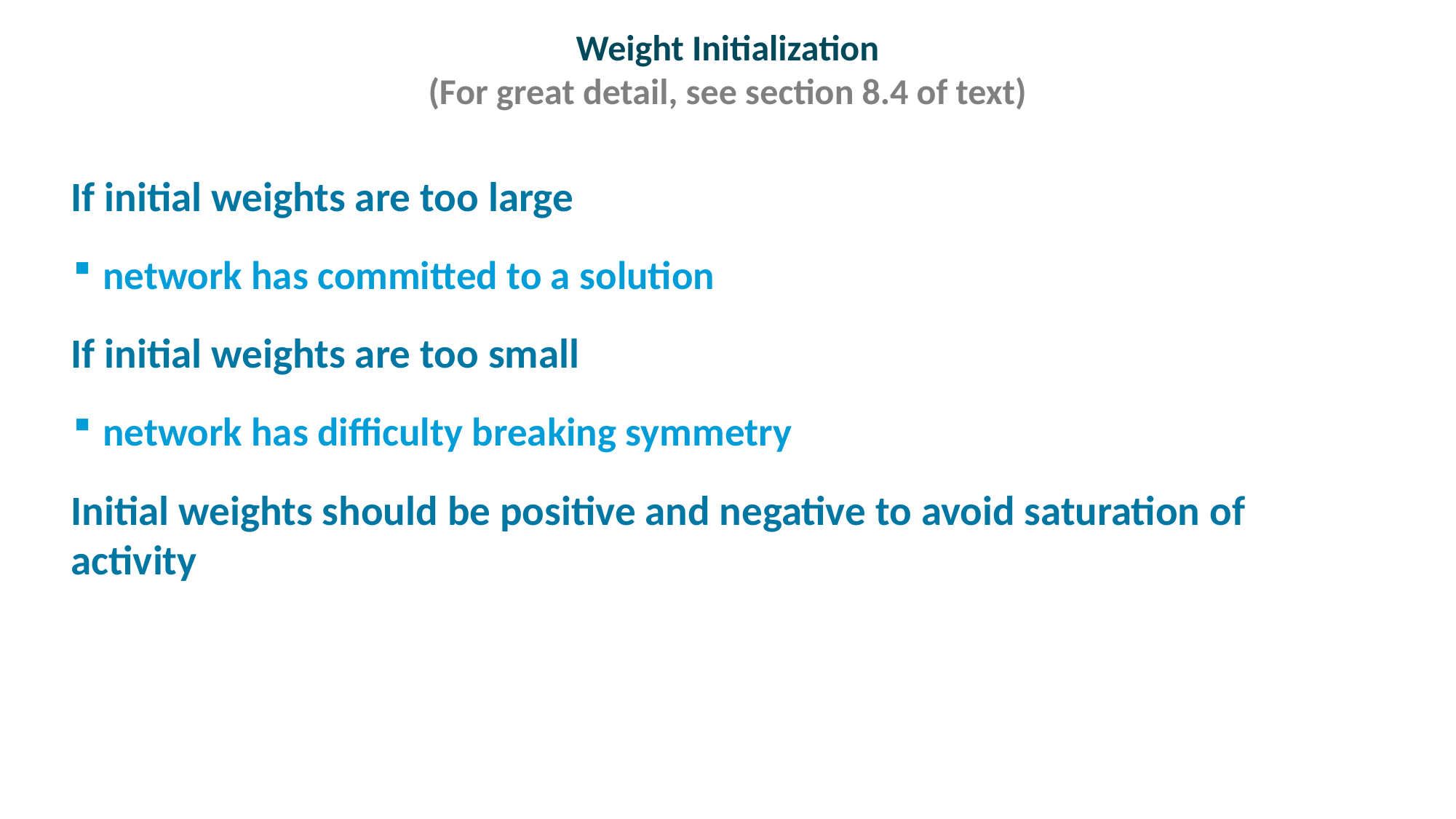

# Weight Initialization (For great detail, see section 8.4 of text)
If initial weights are too large
network has committed to a solution
If initial weights are too small
network has difficulty breaking symmetry
Initial weights should be positive and negative to avoid saturation of activity